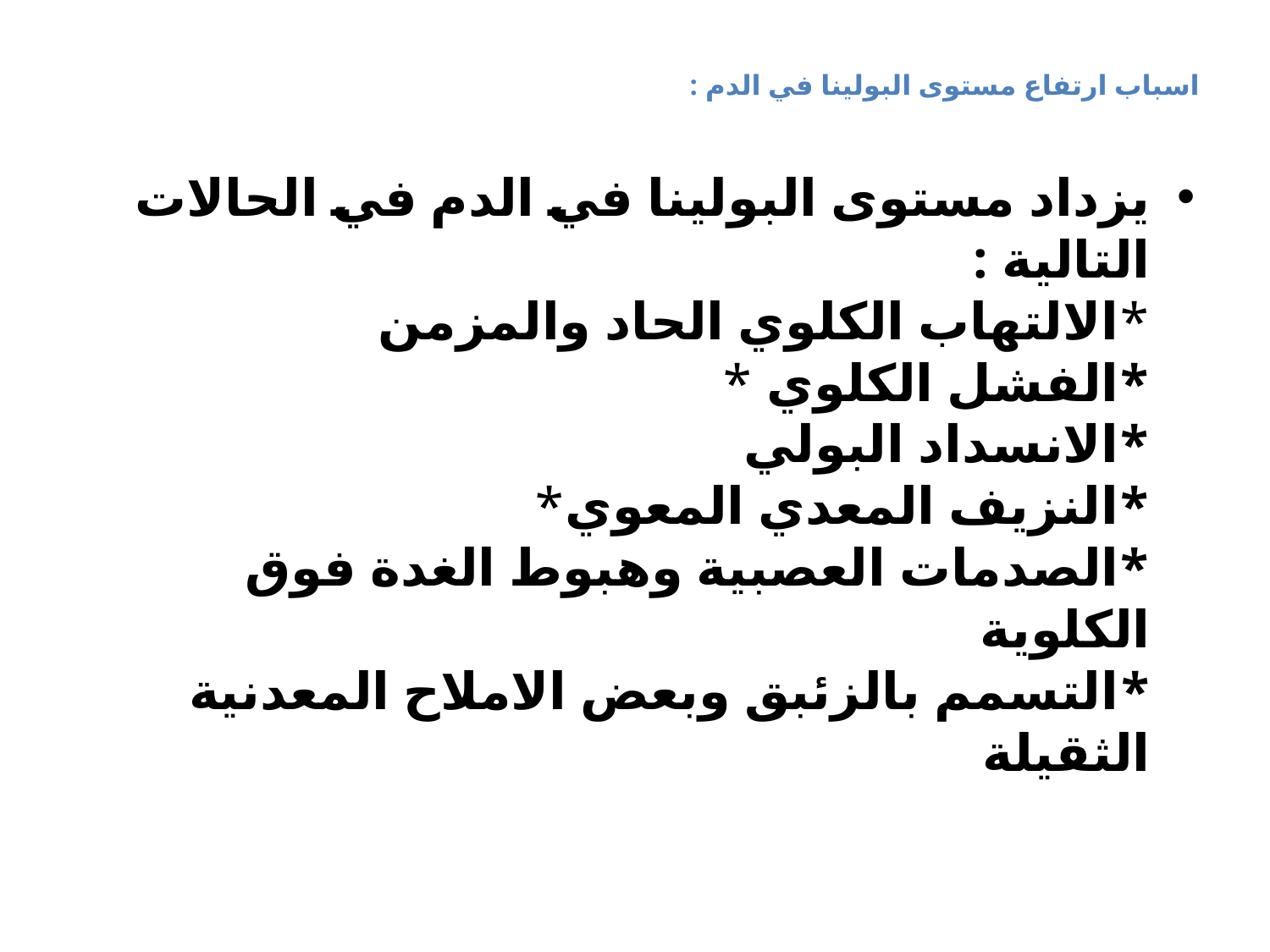

# اسباب ارتفاع مستوى البولينا في الدم :
يزداد مستوى البولينا في الدم في الحالات التالية :
*الالتهاب الكلوي الحاد والمزمن
*الفشل الكلوي *
*الانسداد البولي
*النزيف المعدي المعوي*
*الصدمات العصبية وهبوط الغدة فوق الكلوية
*التسمم بالزئبق وبعض الاملاح المعدنية الثقيلة